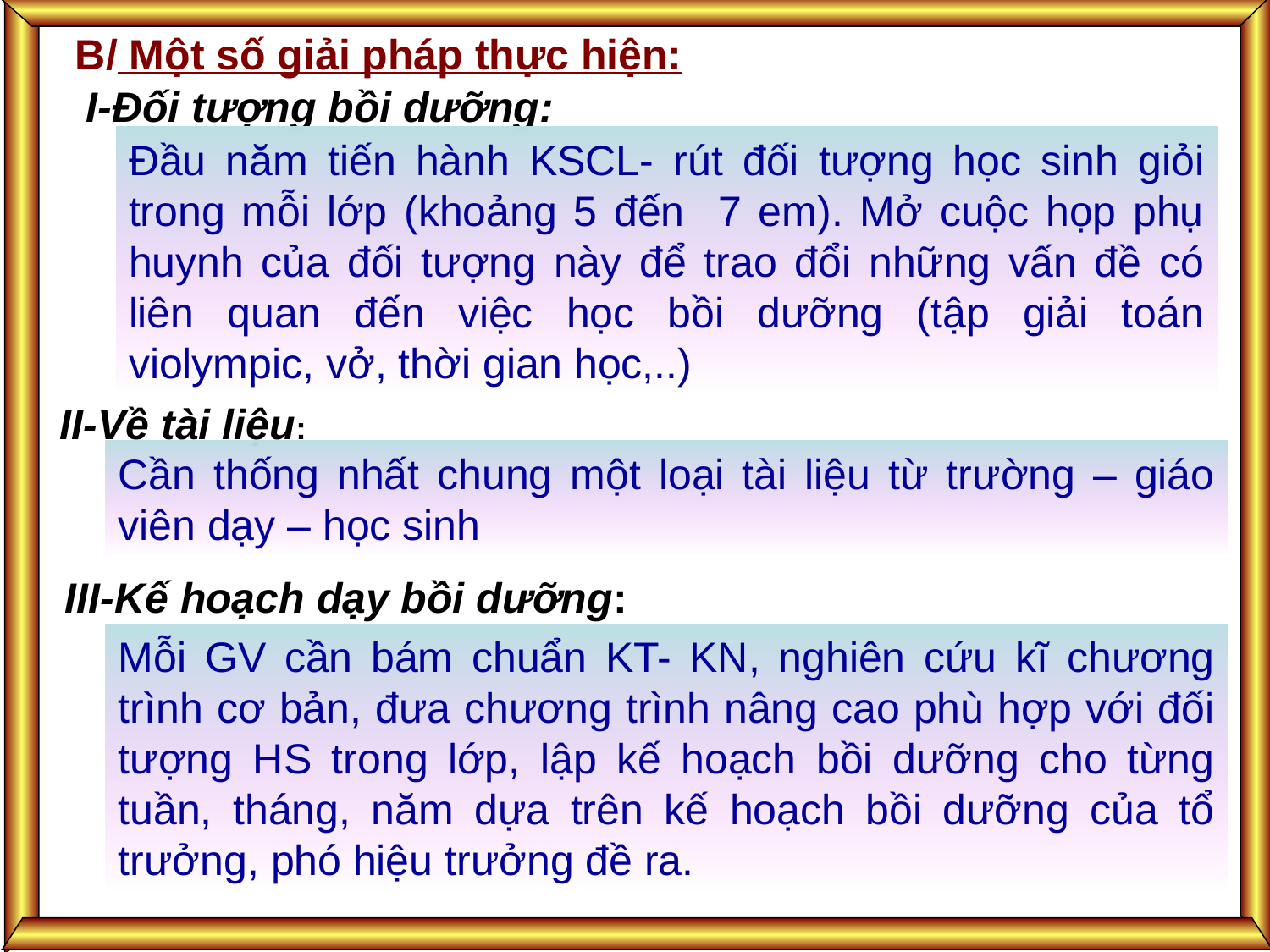

B/ Một số giải pháp thực hiện:
I-Đối tượng bồi dưỡng:
Đầu năm tiến hành KSCL- rút đối tượng học sinh giỏi trong mỗi lớp (khoảng 5 đến  7 em). Mở cuộc họp phụ huynh của đối tượng này để trao đổi những vấn đề có liên quan đến việc học bồi dưỡng (tập giải toán violympic, vở, thời gian học,..)
   II-Về tài liệu:
Cần thống nhất chung một loại tài liệu từ trường – giáo viên dạy – học sinh

III-Kế hoạch dạy bồi dưỡng:
Mỗi GV cần bám chuẩn KT- KN, nghiên cứu kĩ chương trình cơ bản, đưa chương trình nâng cao phù hợp với đối tượng HS trong lớp, lập kế hoạch bồi dưỡng cho từng tuần, tháng, năm dựa trên kế hoạch bồi dưỡng của tổ trưởng, phó hiệu trưởng đề ra.